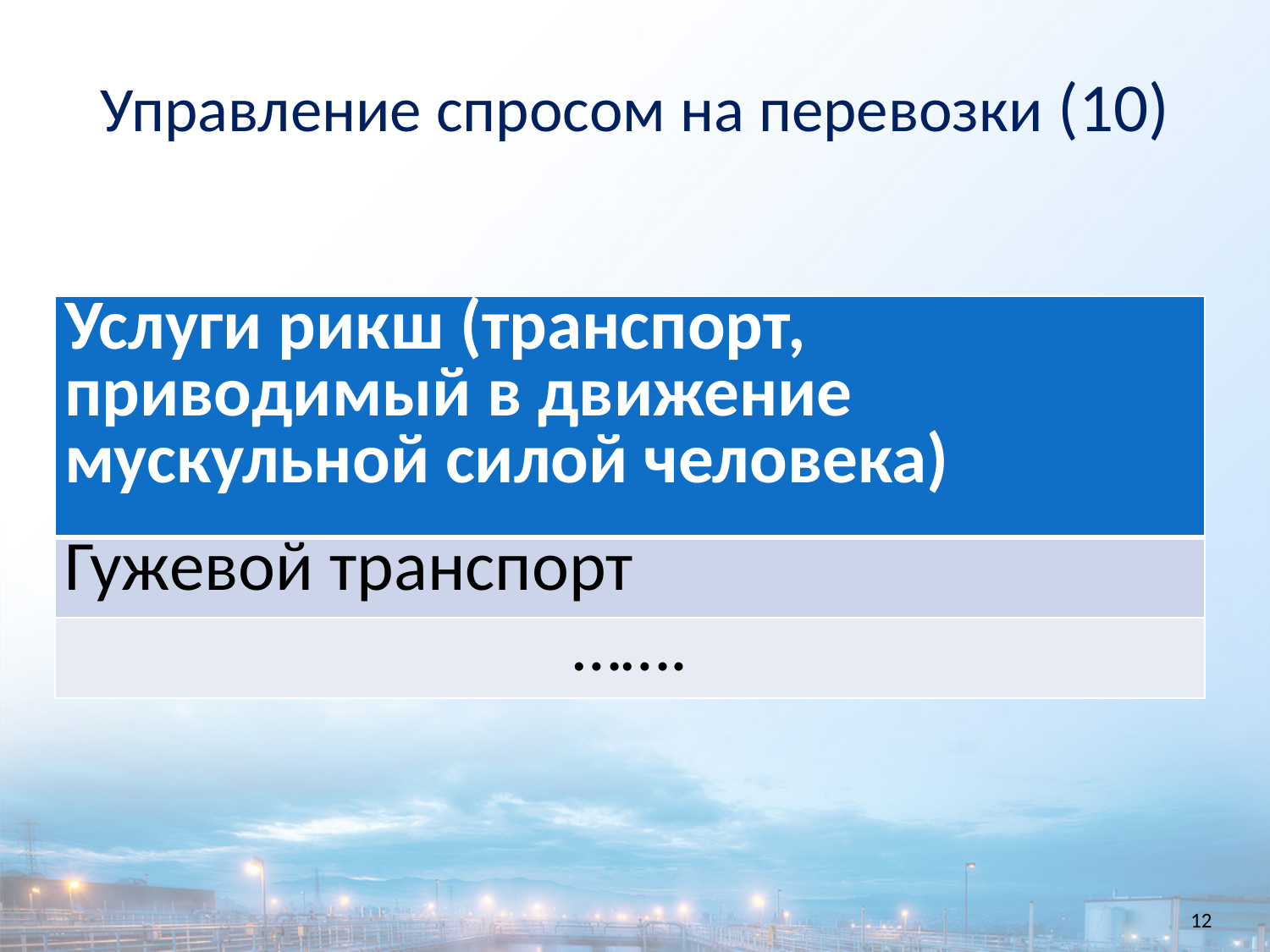

Управление спросом на перевозки (10)
| Услуги рикш (транспорт, приводимый в движение мускульной силой человека) |
| --- |
| Гужевой транспорт |
| ……. |
12